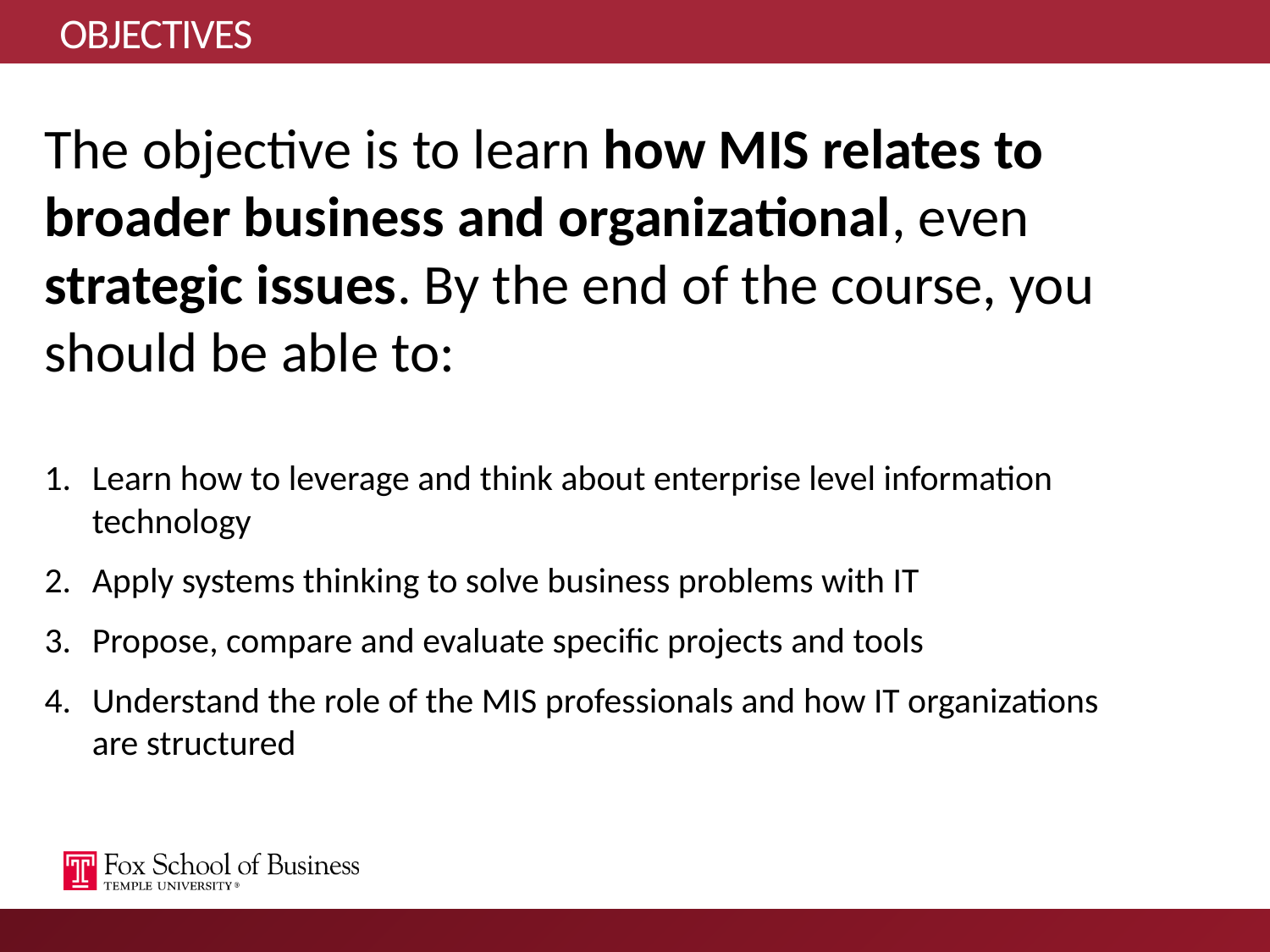

# OBJECTIVES
The objective is to learn how MIS relates to broader business and organizational, even strategic issues. By the end of the course, you should be able to:

Learn how to leverage and think about enterprise level information technology
Apply systems thinking to solve business problems with IT
Propose, compare and evaluate specific projects and tools
Understand the role of the MIS professionals and how IT organizations are structured